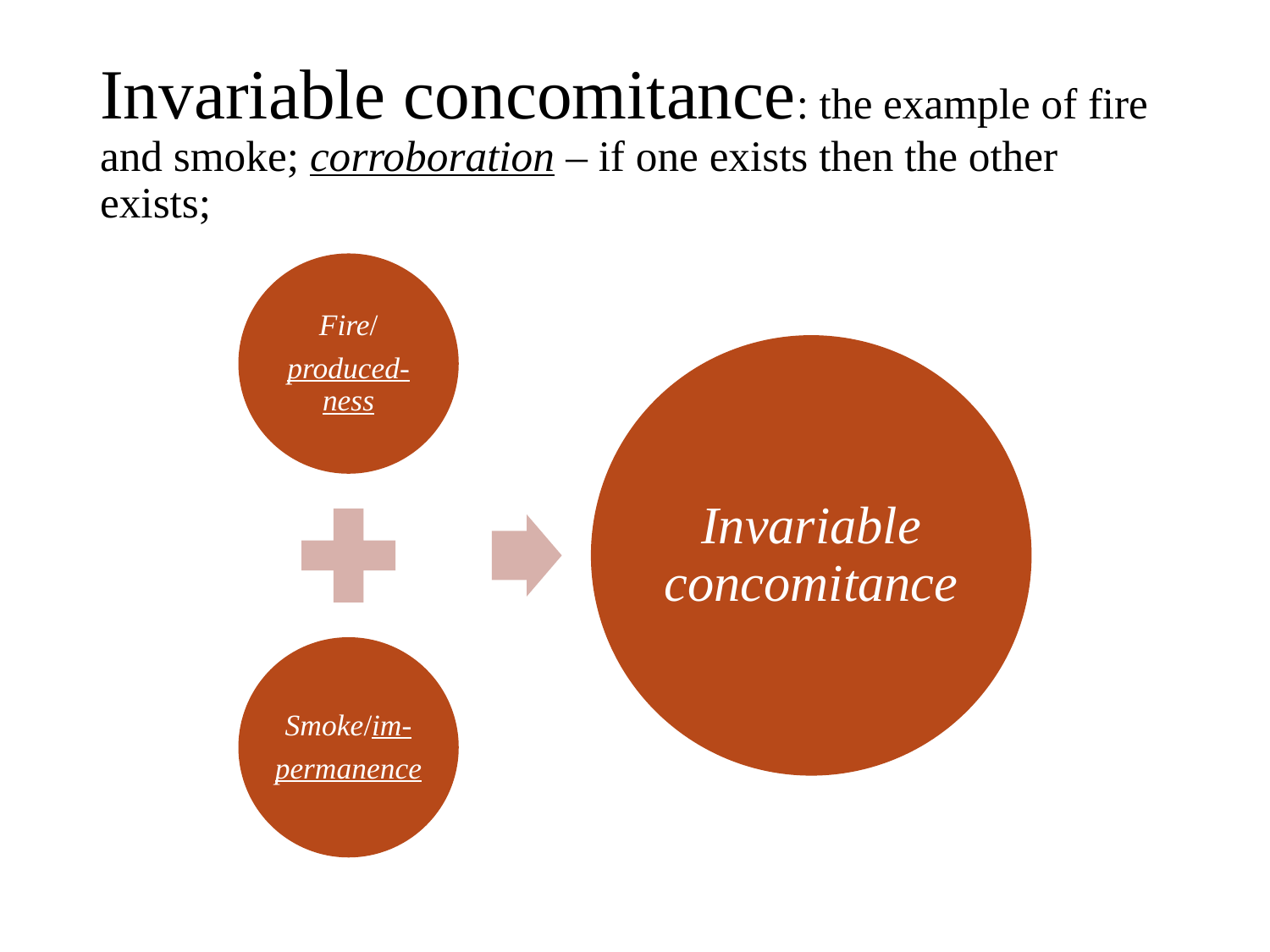

# Invariable concomitance: the example of fire and smoke; corroboration – if one exists then the other exists;
Fire/
produced-ness

Smoke/im-
permanence

Invariable concomitance